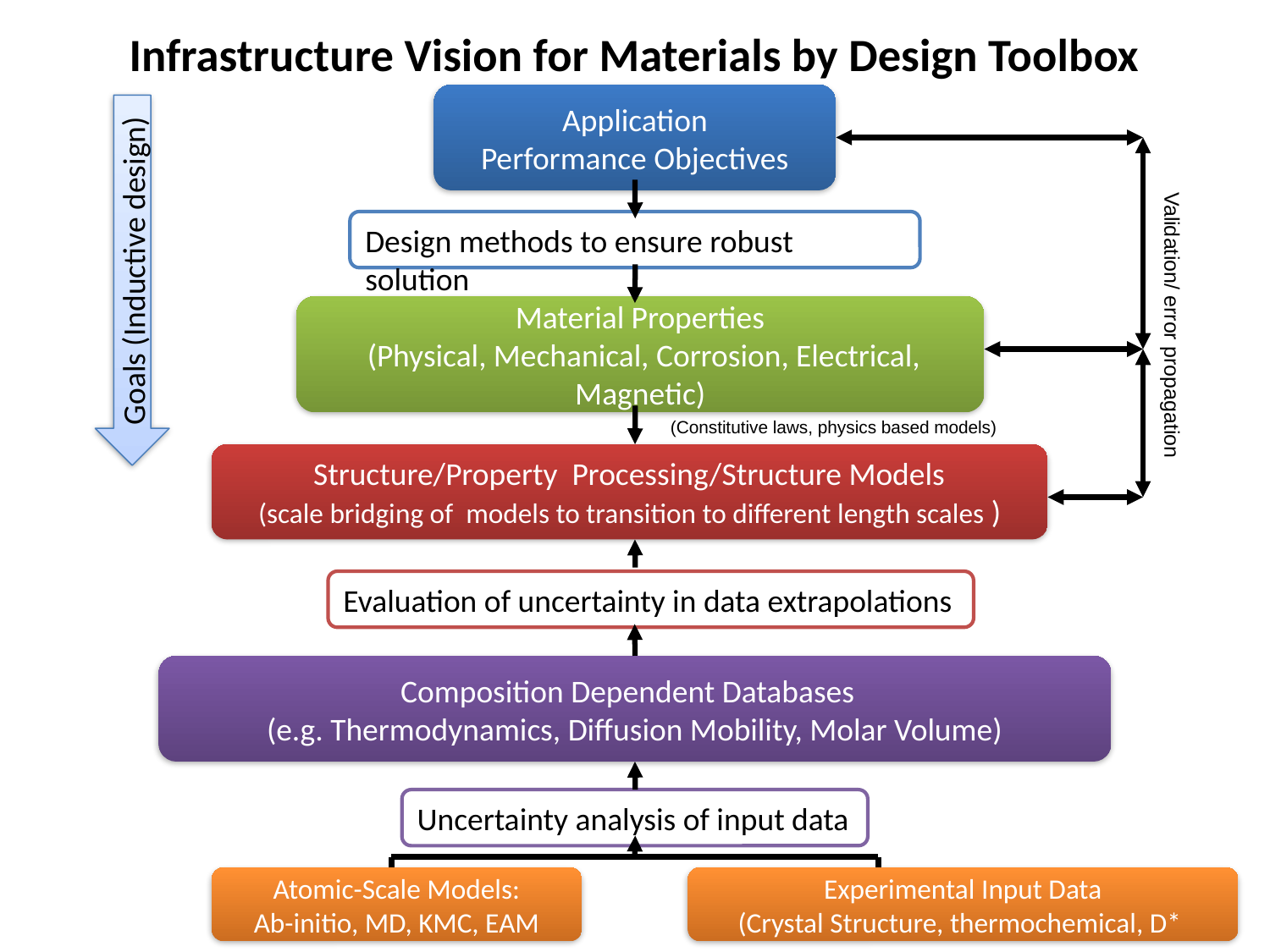

# Infrastructure Vision for Materials by Design Toolbox
Application
Performance Objectives
Goals (Inductive design)
Design methods to ensure robust solution
Material Properties
 (Physical, Mechanical, Corrosion, Electrical, Magnetic)
Validation/ error propagation
(Constitutive laws, physics based models)
Structure/Property  Processing/Structure Models
(scale bridging of  models to transition to different length scales )
Evaluation of uncertainty in data extrapolations
Composition Dependent Databases
(e.g. Thermodynamics, Diffusion Mobility, Molar Volume)
Uncertainty analysis of input data
Atomic-Scale Models:
Ab-initio, MD, KMC, EAM
Experimental Input Data
(Crystal Structure, thermochemical, D*